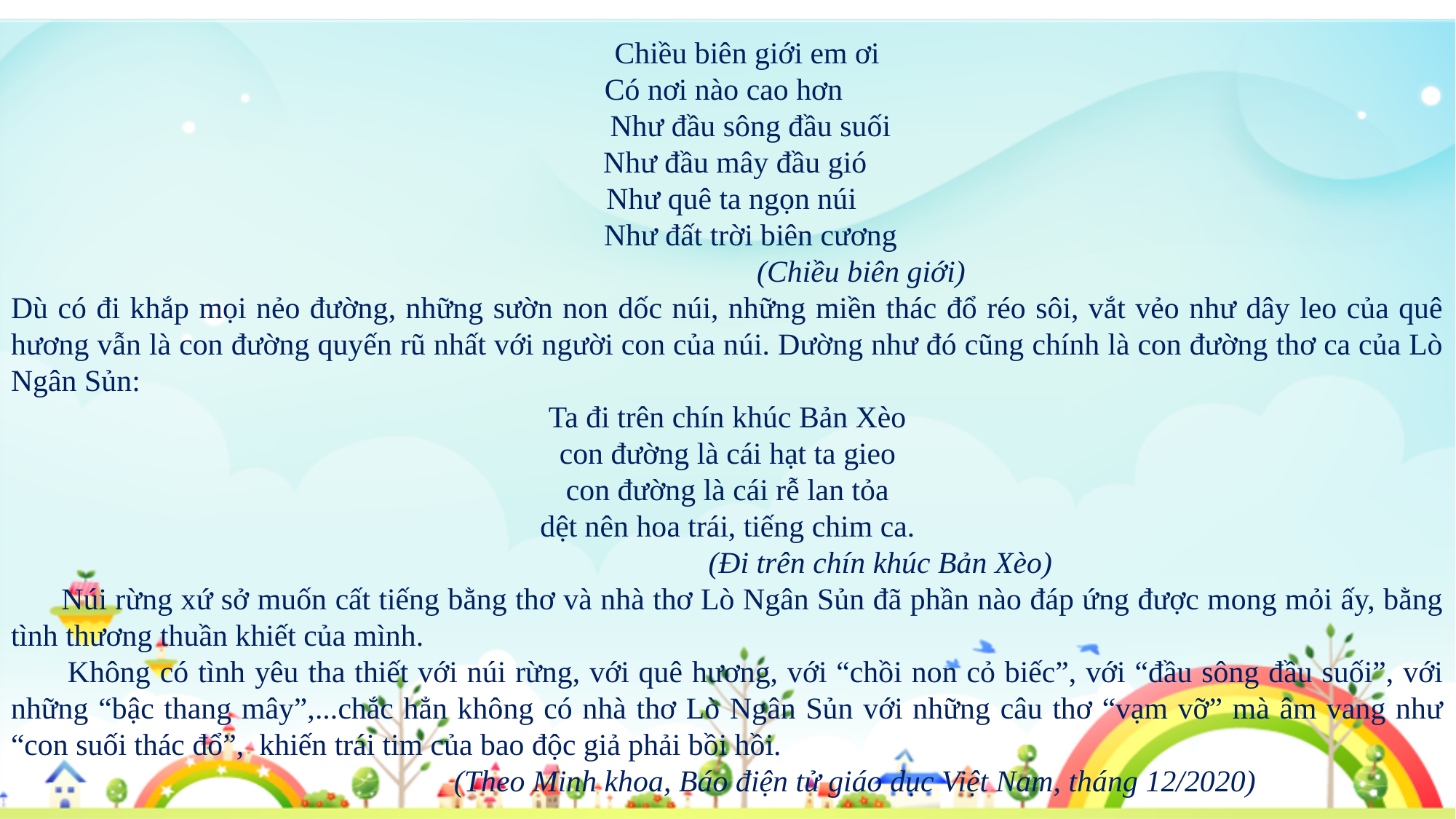

Chiều biên giới em ơi
Có nơi nào cao hơn
      Như đầu sông đầu suối
   Như đầu mây đầu gió
  Như quê ta ngọn núi
       Như đất trời biên cương
                                    (Chiều biên giới)
Dù có đi khắp mọi nẻo đường, những sườn non dốc núi, những miền thác đổ réo sôi, vắt vẻo như dây leo của quê hương vẫn là con đường quyến rũ nhất với người con của núi. Dường như đó cũng chính là con đường thơ ca của Lò Ngân Sủn:
Ta đi trên chín khúc Bản Xèo
con đường là cái hạt ta gieo
con đường là cái rễ lan tỏa
dệt nên hoa trái, tiếng chim ca.
                                        (Đi trên chín khúc Bản Xèo)
      Núi rừng xứ sở muốn cất tiếng bằng thơ và nhà thơ Lò Ngân Sủn đã phần nào đáp ứng được mong mỏi ấy, bằng tình thương thuần khiết của mình.
      Không có tình yêu tha thiết với núi rừng, với quê hương, với “chồi non cỏ biếc”, với “đầu sông đầu suối”, với những “bậc thang mây”,...chắc hẳn không có nhà thơ Lò Ngân Sủn với những câu thơ “vạm vỡ” mà âm vang như “con suối thác đổ”,  khiến trái tim của bao độc giả phải bồi hồi.
                                                          (Theo Minh khoa, Báo điện tử giáo dục Việt Nam, tháng 12/2020)